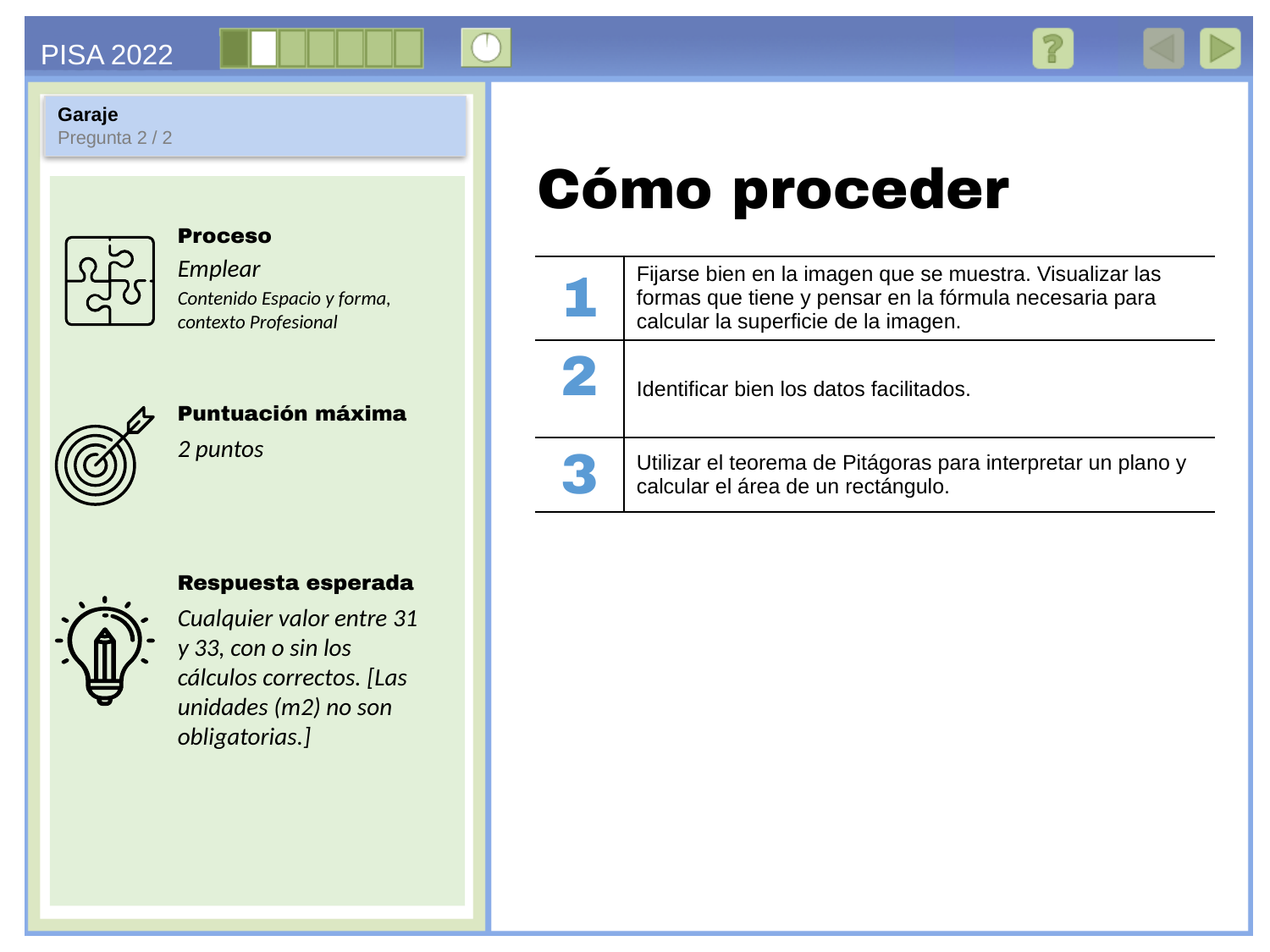

Garaje
Pregunta 2 / 2
Emplear
Contenido Espacio y forma, contexto Profesional

| 1 | Fijarse bien en la imagen que se muestra. Visualizar las formas que tiene y pensar en la fórmula necesaria para calcular la superficie de la imagen. |
| --- | --- |
| 2 | Identificar bien los datos facilitados. |
| 3 | Utilizar el teorema de Pitágoras para interpretar un plano y calcular el área de un rectángulo. |
2 puntos
Cualquier valor entre 31 y 33, con o sin los cálculos correctos. [Las unidades (m2) no son obligatorias.]